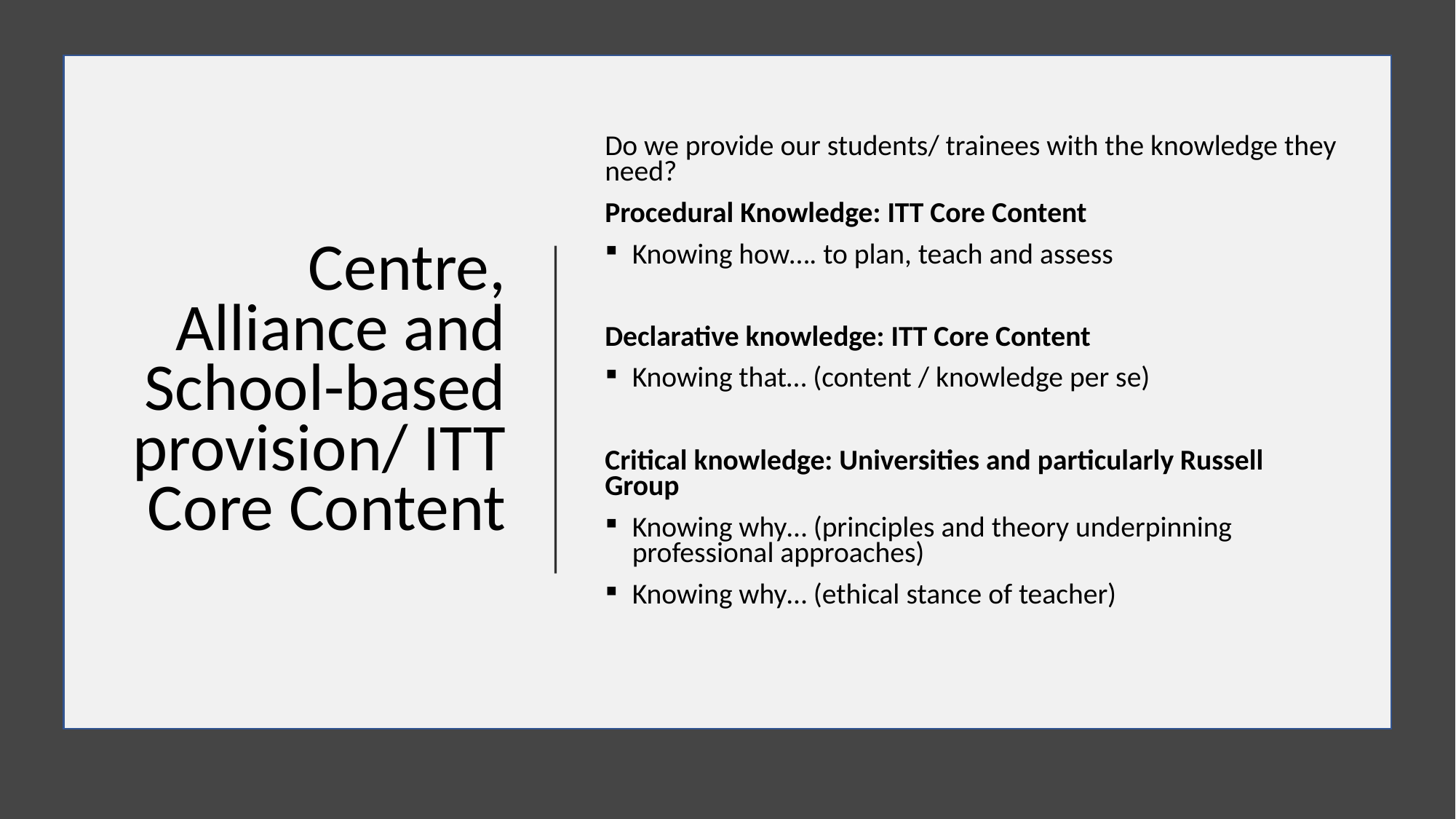

# Centre, Alliance and School-based provision/ ITT Core Content
Do we provide our students/ trainees with the knowledge they need?
Procedural Knowledge: ITT Core Content
Knowing how…. to plan, teach and assess

Declarative knowledge: ITT Core Content
Knowing that… (content / knowledge per se)

Critical knowledge: Universities and particularly Russell Group
Knowing why… (principles and theory underpinning professional approaches)
Knowing why… (ethical stance of teacher)